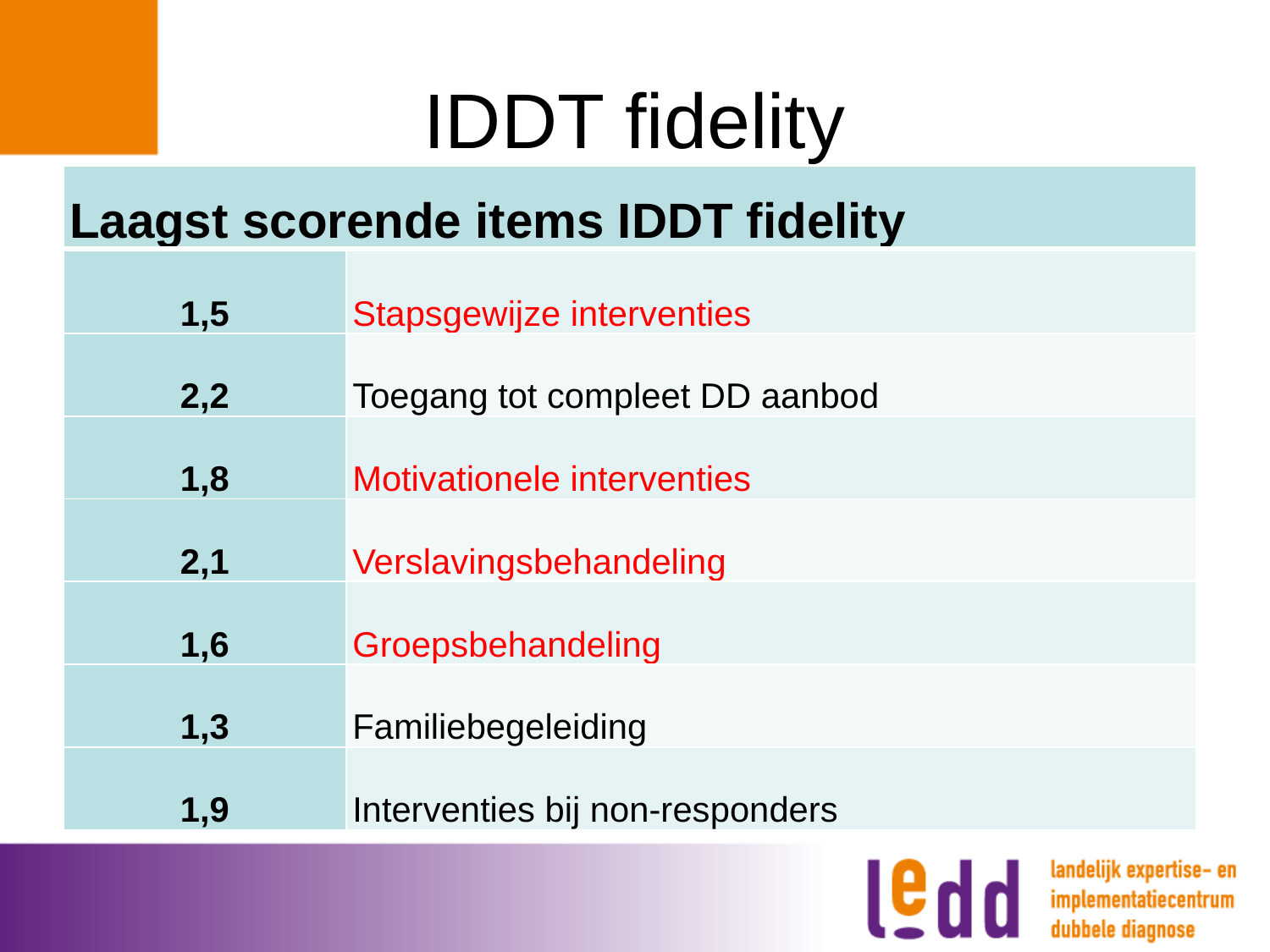

# IDDT fidelity
| Laagst scorende items IDDT fidelity |  |
| --- | --- |
| 1,5 | Stapsgewijze interventies |
| 2,2 | Toegang tot compleet DD aanbod |
| 1,8 | Motivationele interventies |
| 2,1 | Verslavingsbehandeling |
| 1,6 | Groepsbehandeling |
| 1,3 | Familiebegeleiding |
| 1,9 | Interventies bij non-responders |